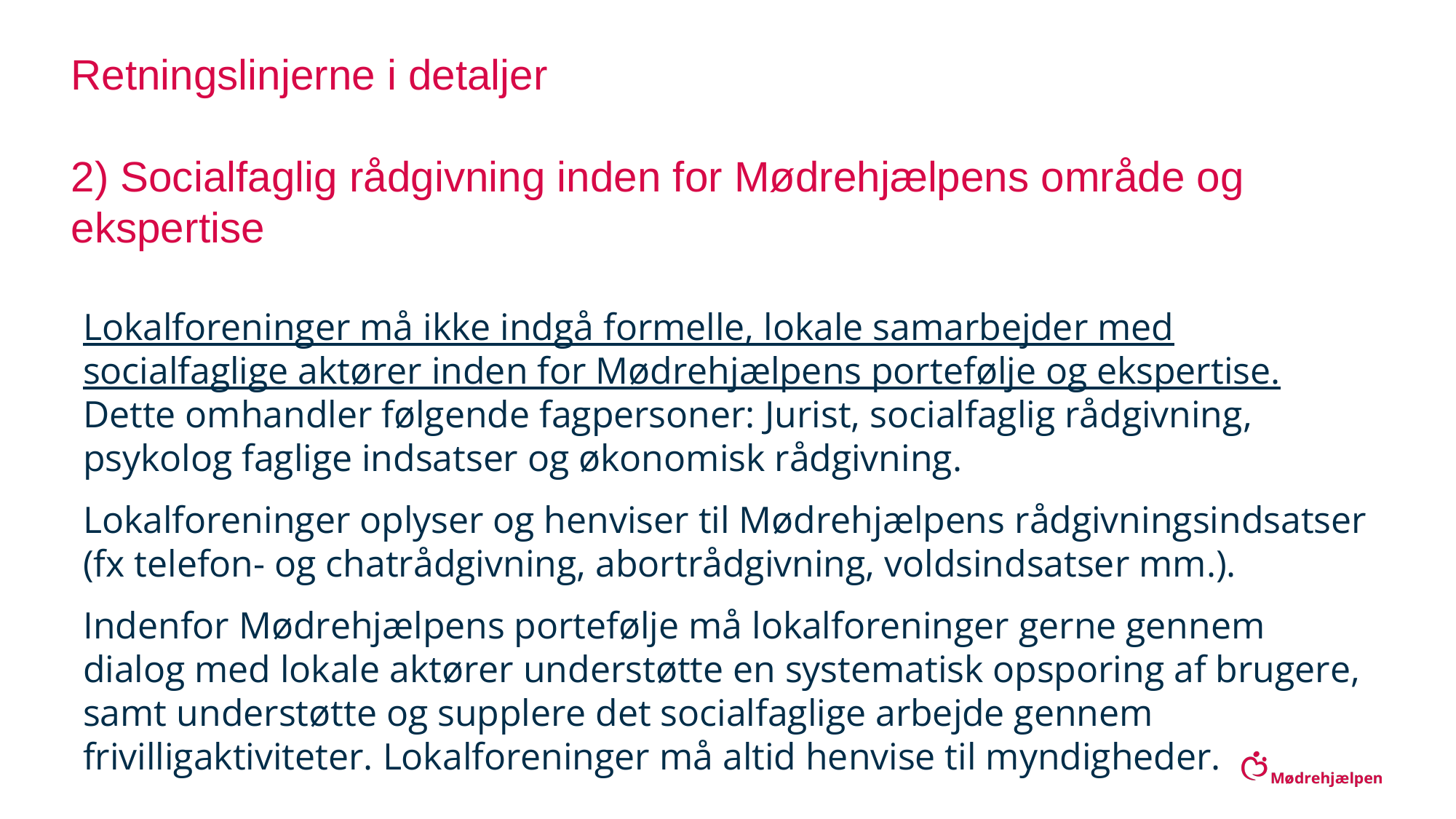

# Retningslinjerne i detaljer 2) Socialfaglig rådgivning inden for Mødrehjælpens område og ekspertise
Lokalforeninger må ikke indgå formelle, lokale samarbejder med socialfaglige aktører inden for Mødrehjælpens portefølje og ekspertise. Dette omhandler følgende fagpersoner: Jurist, socialfaglig rådgivning, psykolog faglige indsatser og økonomisk rådgivning.
Lokalforeninger oplyser og henviser til Mødrehjælpens rådgivningsindsatser (fx telefon- og chatrådgivning, abortrådgivning, voldsindsatser mm.).
Indenfor Mødrehjælpens portefølje må lokalforeninger gerne gennem dialog med lokale aktører understøtte en systematisk opsporing af brugere, samt understøtte og supplere det socialfaglige arbejde gennem frivilligaktiviteter. Lokalforeninger må altid henvise til myndigheder.